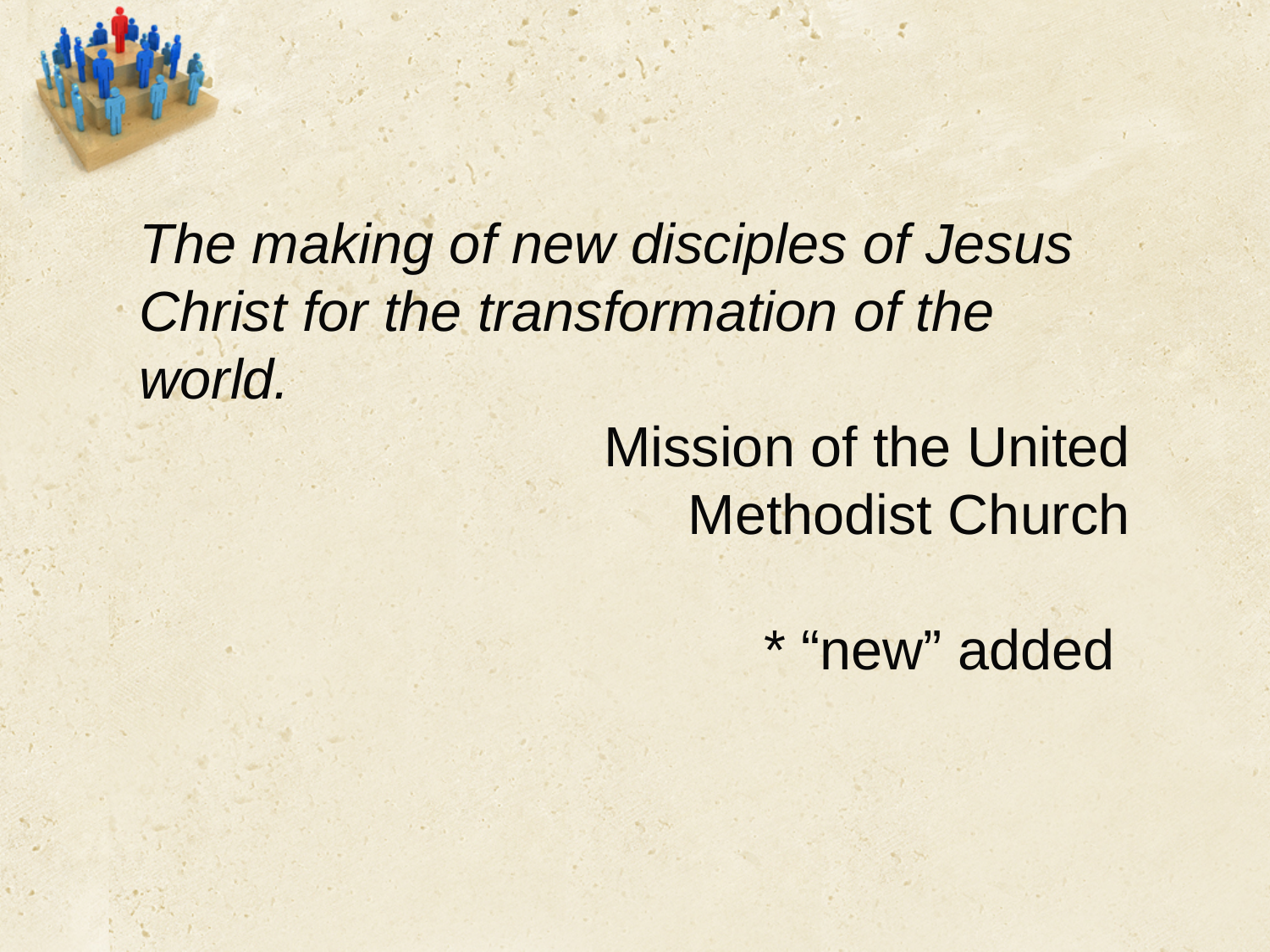

The making of new disciples of Jesus Christ for the transformation of the world.
Mission of the United
Methodist Church

* “new” added